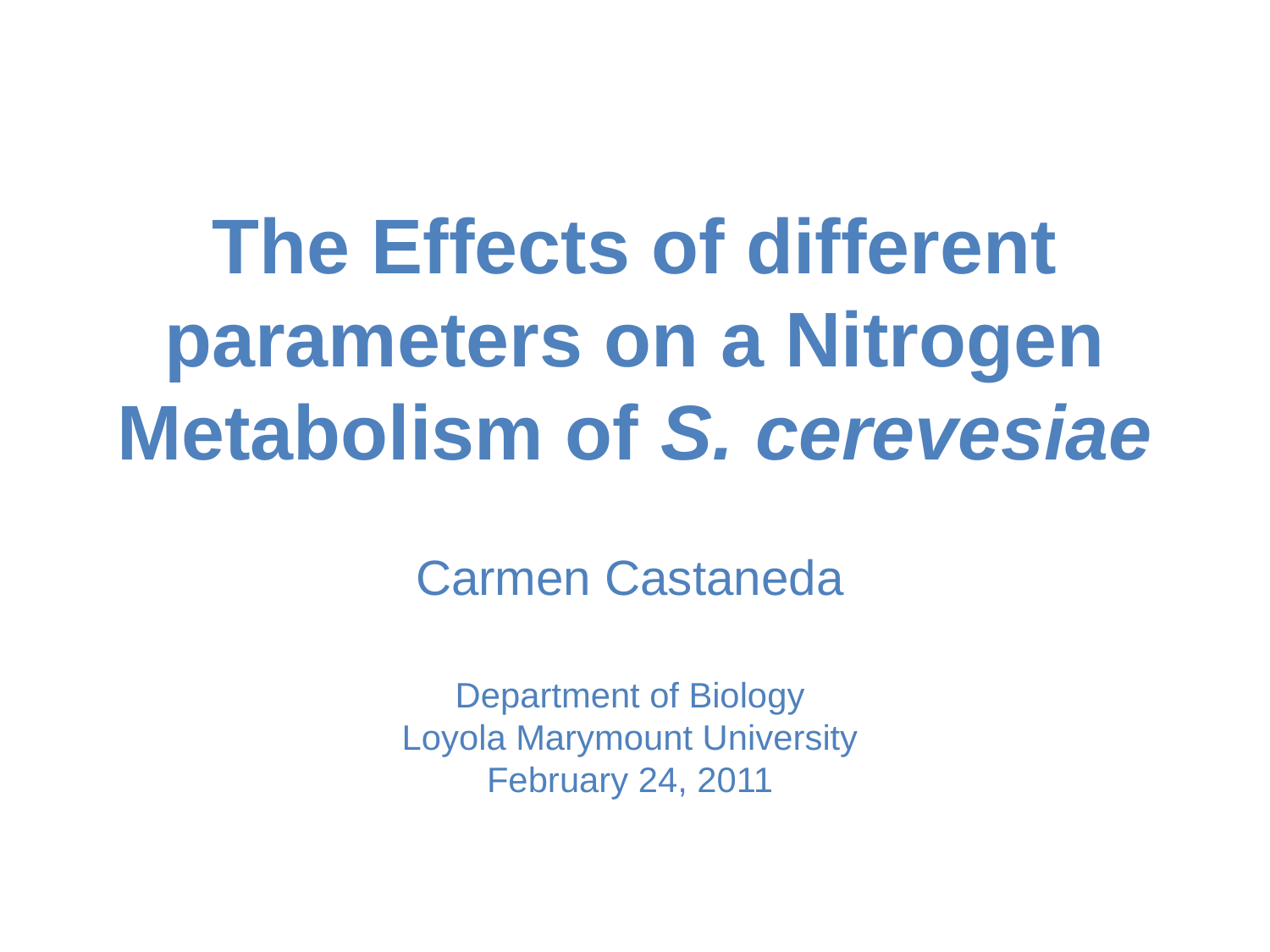

The Effects of different parameters on a Nitrogen Metabolism of S. cerevesiae
Carmen Castaneda

Department of Biology
Loyola Marymount University
February 24, 2011